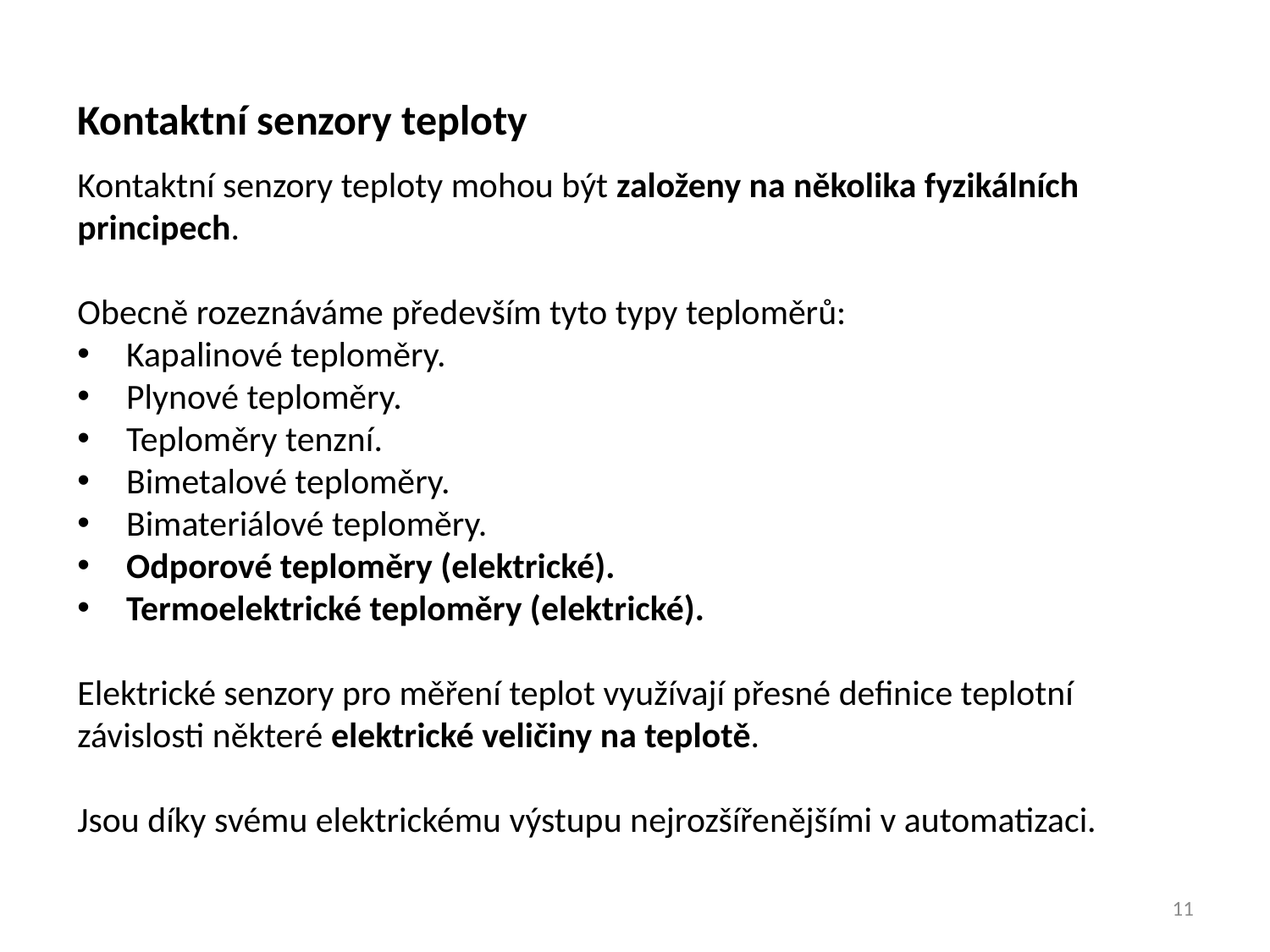

Kontaktní senzory teploty
Kontaktní senzory teploty mohou být založeny na několika fyzikálních principech.

Obecně rozeznáváme především tyto typy teploměrů:
Kapalinové teploměry.
Plynové teploměry.
Teploměry tenzní.
Bimetalové teploměry.
Bimateriálové teploměry.
Odporové teploměry (elektrické).
Termoelektrické teploměry (elektrické).

Elektrické senzory pro měření teplot využívají přesné definice teplotní závislosti některé elektrické veličiny na teplotě.

Jsou díky svému elektrickému výstupu nejrozšířenějšími v automatizaci.
11